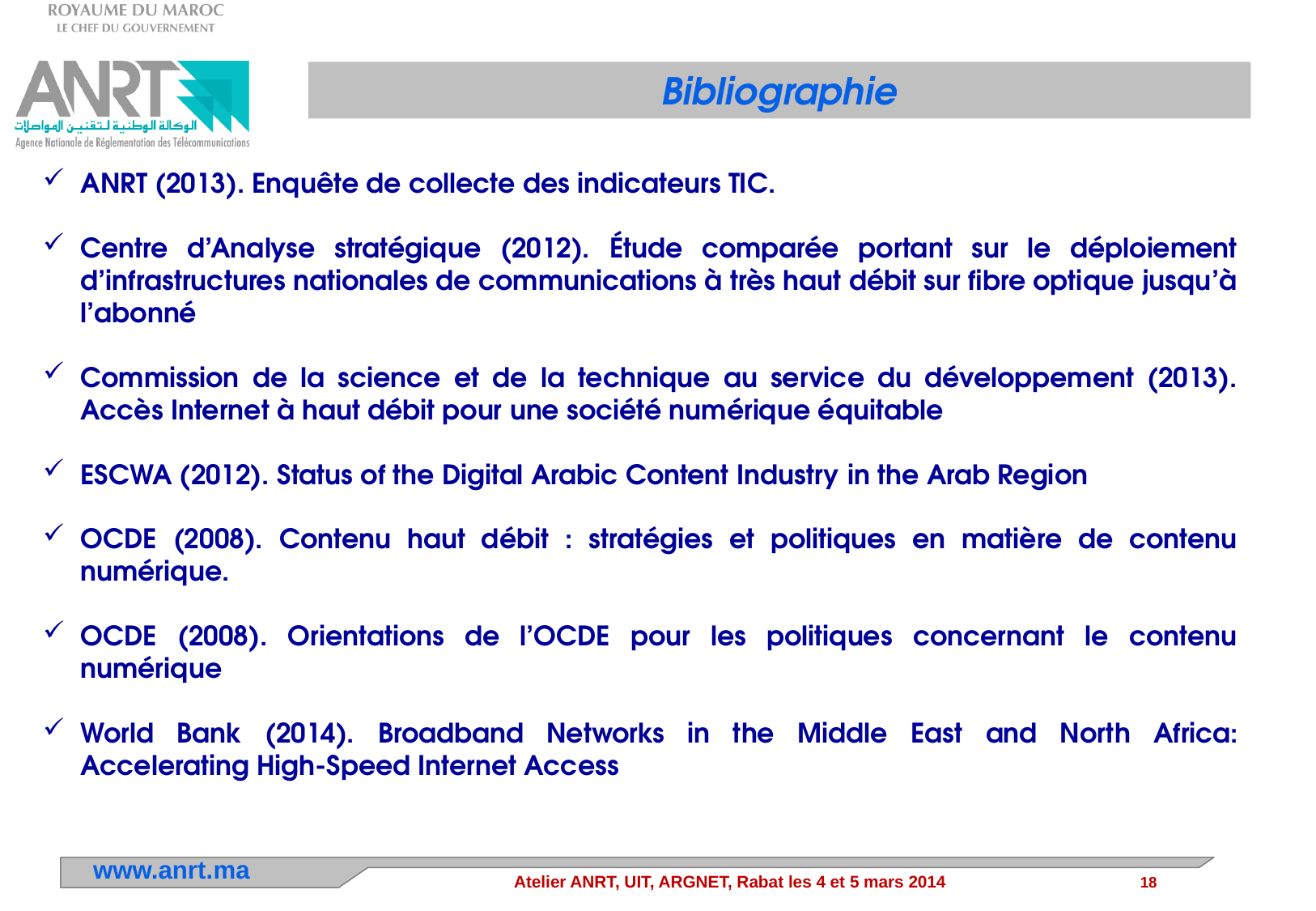

Bibliographie
ANRT (2013). Enquête de collecte des indicateurs TIC.

Centre d’Analyse stratégique (2012). Étude comparée portant sur le déploiement d’infrastructures nationales de communications à très haut débit sur fibre optique jusqu’à l’abonné

Commission de la science et de la technique au service du développement (2013). Accès Internet à haut débit pour une société numérique équitable

ESCWA (2012). Status of the Digital Arabic Content Industry in the Arab Region

OCDE (2008). Contenu haut débit : stratégies et politiques en matière de contenu numérique.

OCDE (2008). Orientations de l’OCDE pour les politiques concernant le contenu numérique

World Bank (2014). Broadband Networks in the Middle East and North Africa: Accelerating High-Speed Internet Access